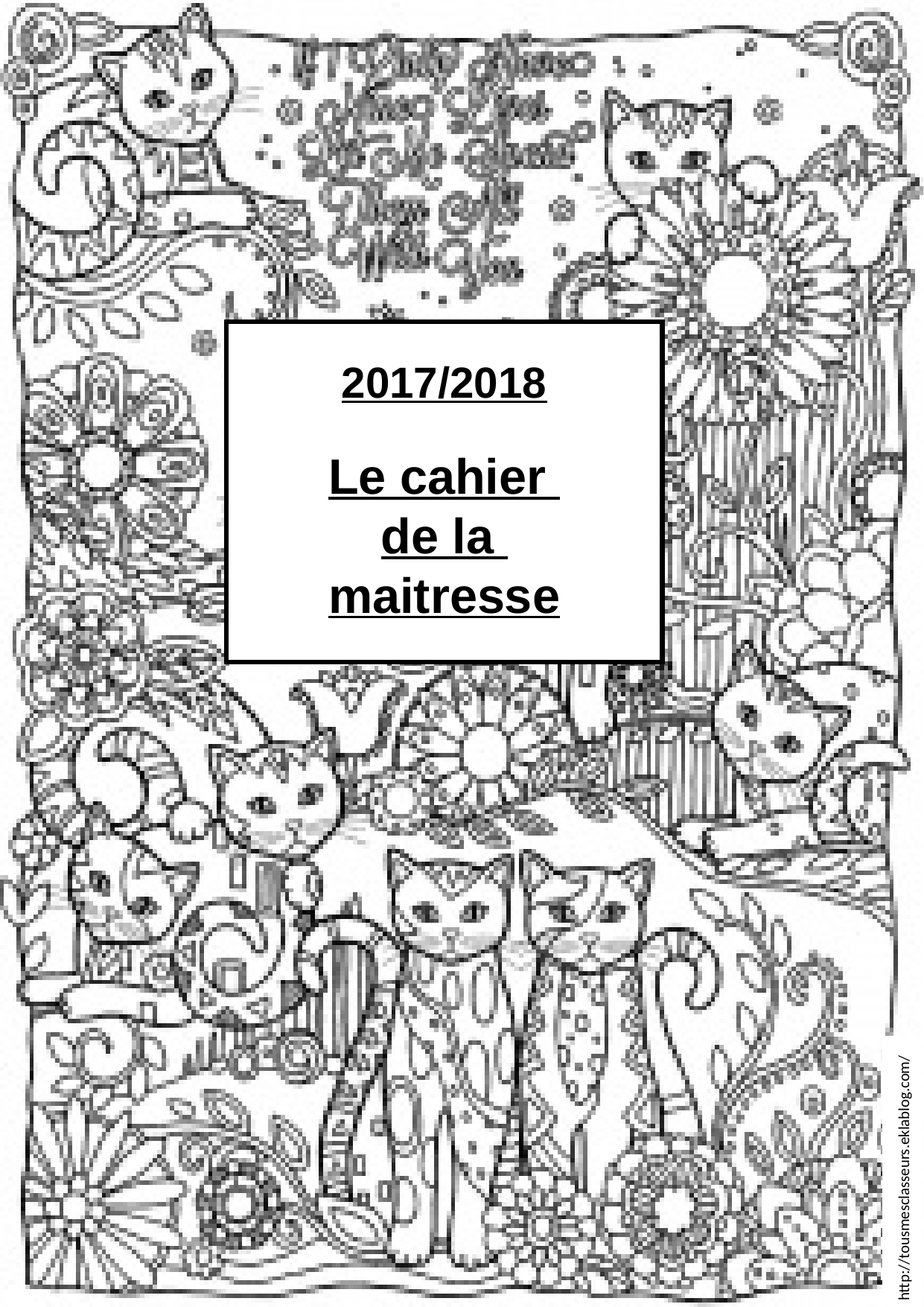

2017/2018

Le cahier
de la
maitresse

http://tousmesclasseurs.eklablog.com/